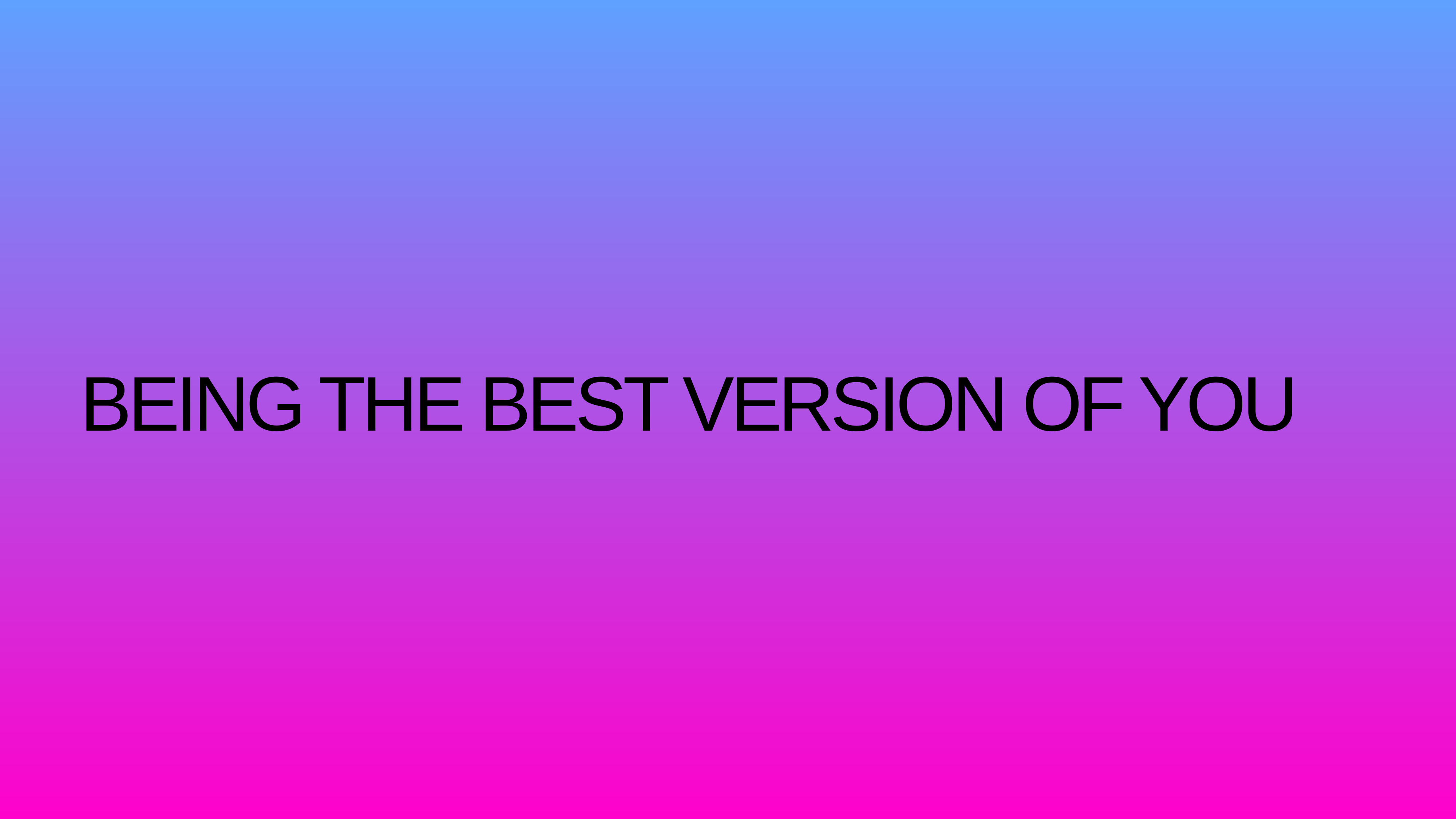

# being the best version of you